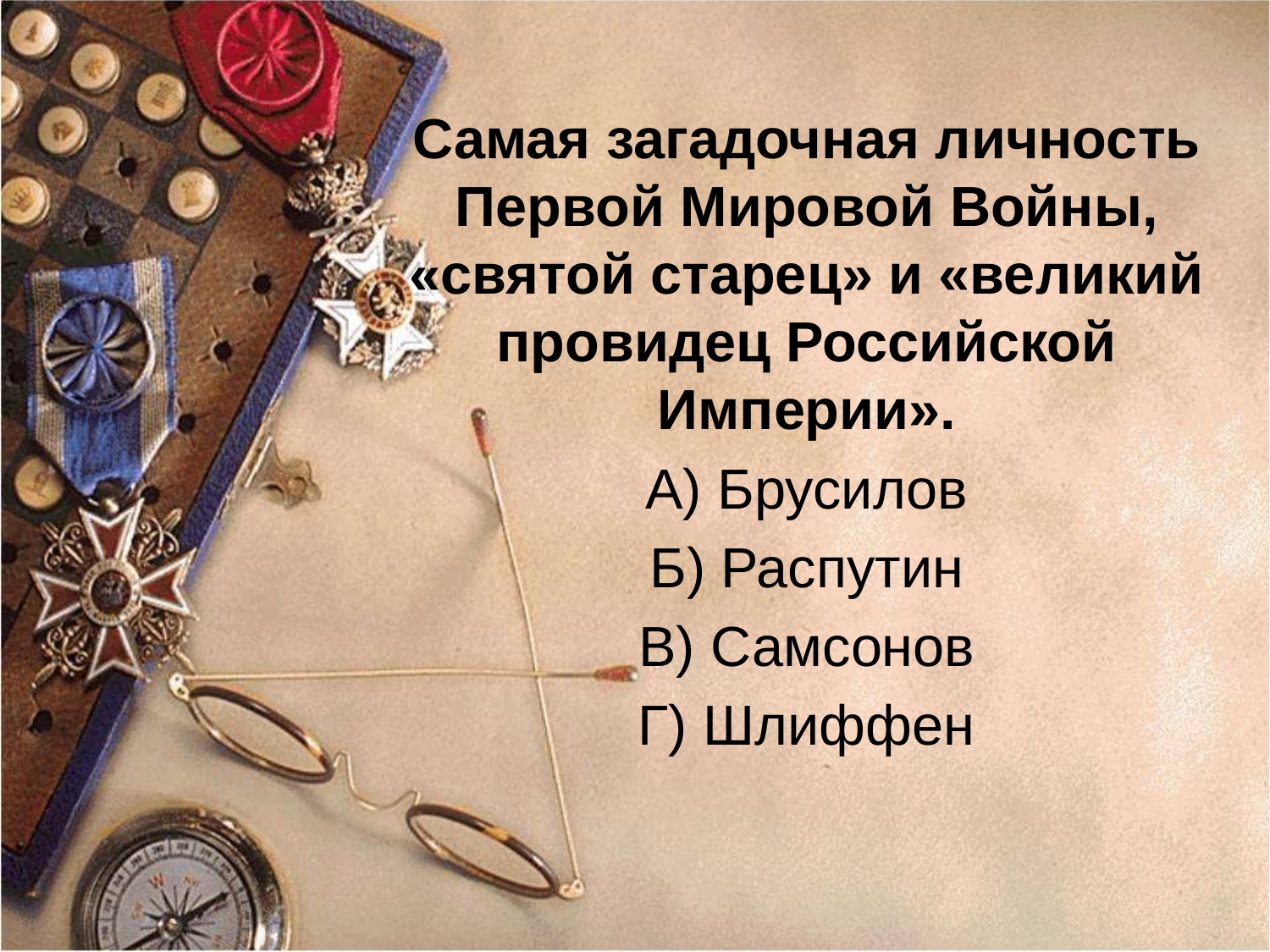

Самая загадочная личность Первой Мировой Войны, «святой старец» и «великий провидец Российской Империи».
А) Брусилов
Б) Распутин
В) Самсонов
Г) Шлиффен